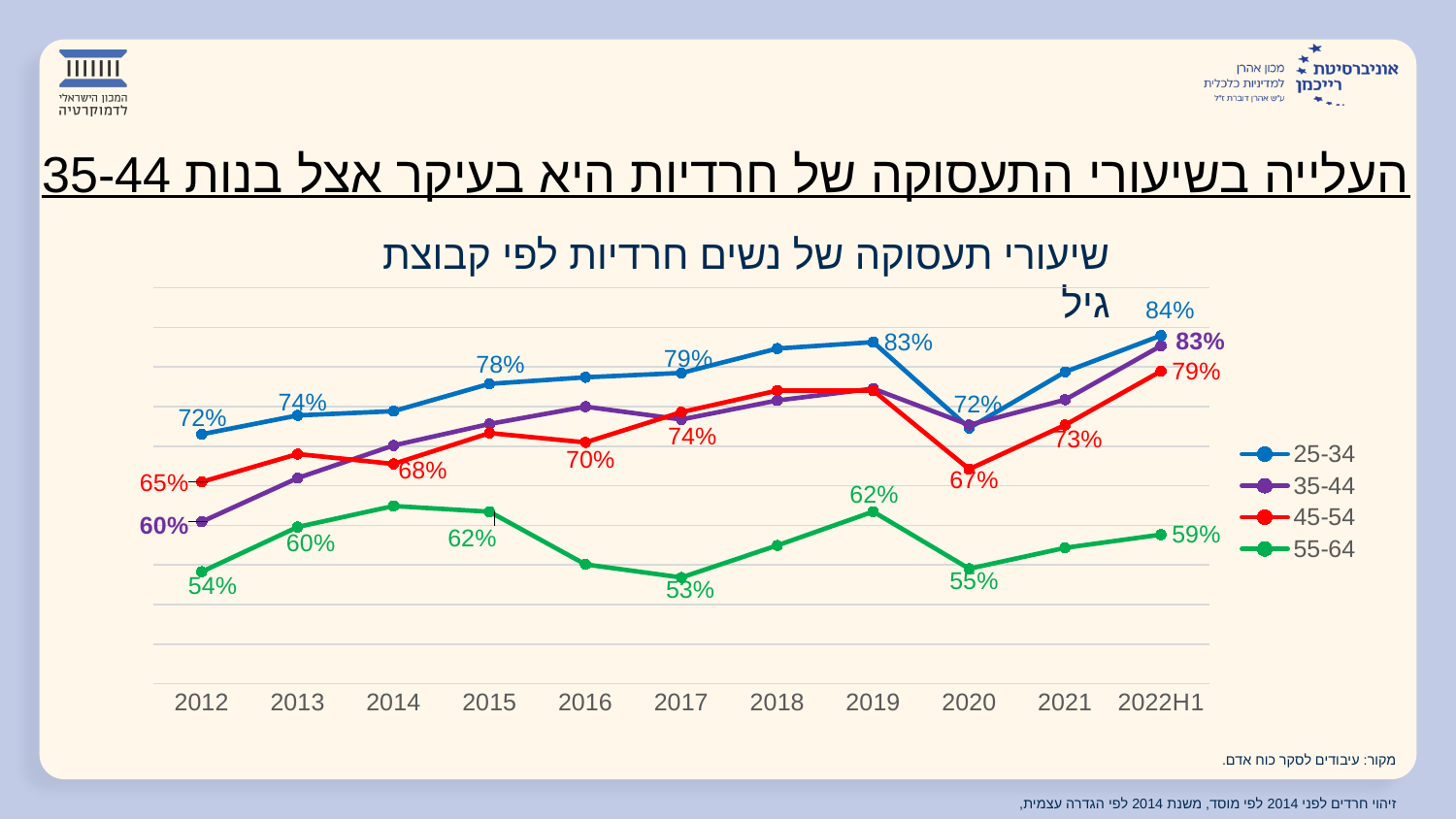

העלייה בשיעורי התעסוקה של חרדיות היא בעיקר אצל בנות 35-44
# שיעורי תעסוקה של נשים חרדיות לפי קבוצת גיל

### Chart

| Category | 25-34 | 35-44 | 45-54 | 55-64 |
|---|---|---|---|---|
| 2012 | 0.715013325214386 | 0.6044711470603943 | 0.6548770070075989 | 0.541372537612915 |
| 2013 | 0.7388521432876587 | 0.6597326397895813 | 0.6900240778923035 | 0.5978700518608093 |
| 2014 | 0.7441705465316772 | 0.700884222984314 | 0.6775625348091125 | 0.6243467926979065 |
| 2015 | 0.7786722183227539 | 0.7280175685882568 | 0.7165583372116089 | 0.6171220541000366 |
| 2016 | 0.7869628667831421 | 0.7499076128005981 | 0.7047749161720276 | 0.550614058971405 |
| 2017 | 0.7924402356147766 | 0.7337084412574768 | 0.7429360151290894 | 0.5340819358825684 |
| 2018 | 0.8232809901237488 | 0.7576756477355957 | 0.7701597213745117 | 0.574551522731781 |
| 2019 | 0.8313573598861694 | 0.7725760340690613 | 0.7701970338821411 | 0.6172237396240234 |
| 2020 | 0.7229147553443909 | 0.7267871499061584 | 0.6709524393081665 | 0.5451933741569519 |
| 2021 | 0.7937564849853516 | 0.7586058378219604 | 0.7266746759414673 | 0.5715274810791016 |
| 2022H1 | 0.8396704196929932 | 0.8267364501953125 | 0.7946590185165405 | 0.5882571935653687 |
מקור: עיבודים לסקר כוח אדם.
זיהוי חרדים לפני 2014 לפי מוסד, משנת 2014 לפי הגדרה עצמית,